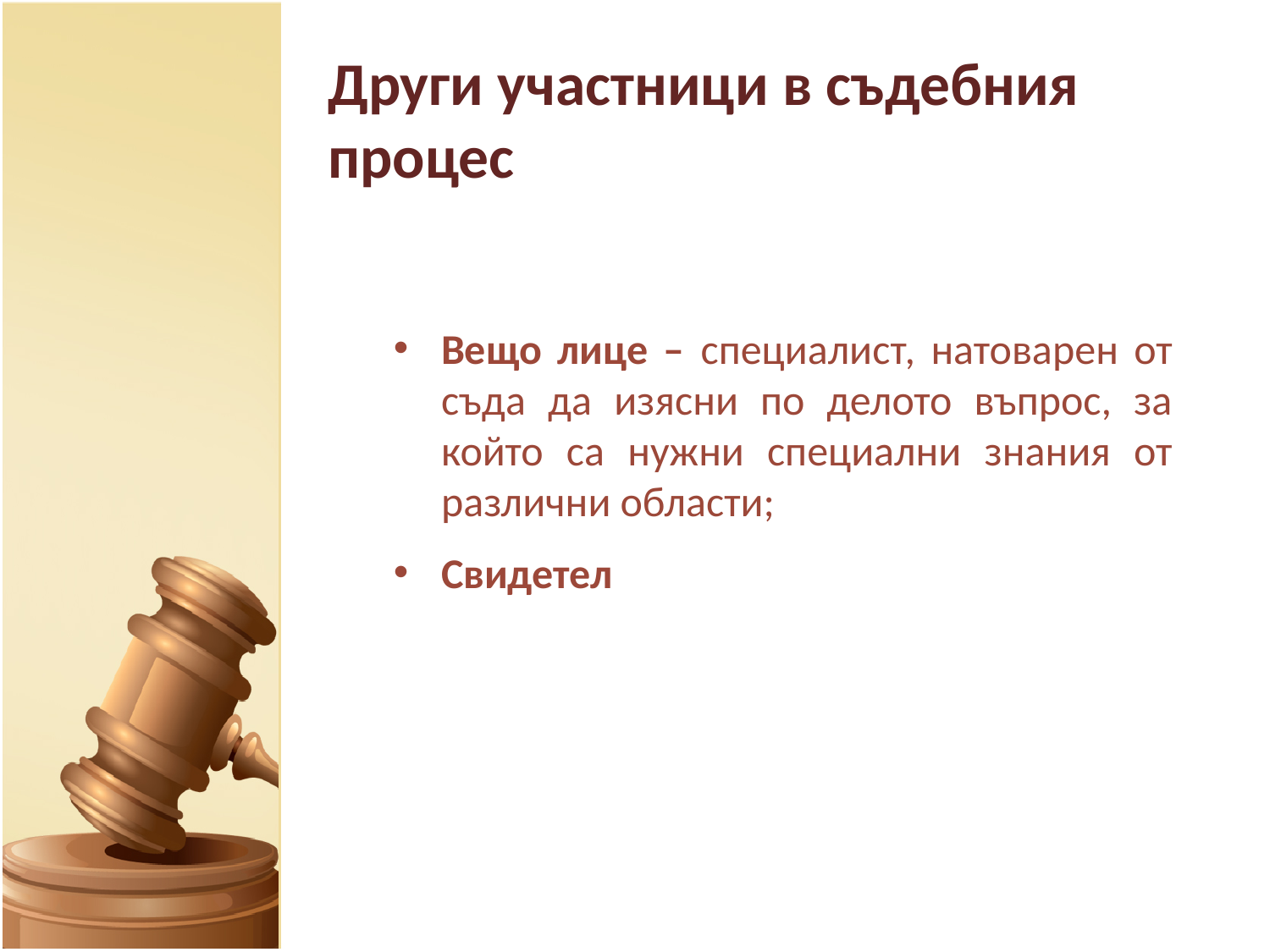

# Други участници в съдебния процес
Вещо лице – специалист, натоварен от съда да изясни по делото въпрос, за който са нужни специални знания от различни области;
Свидетел